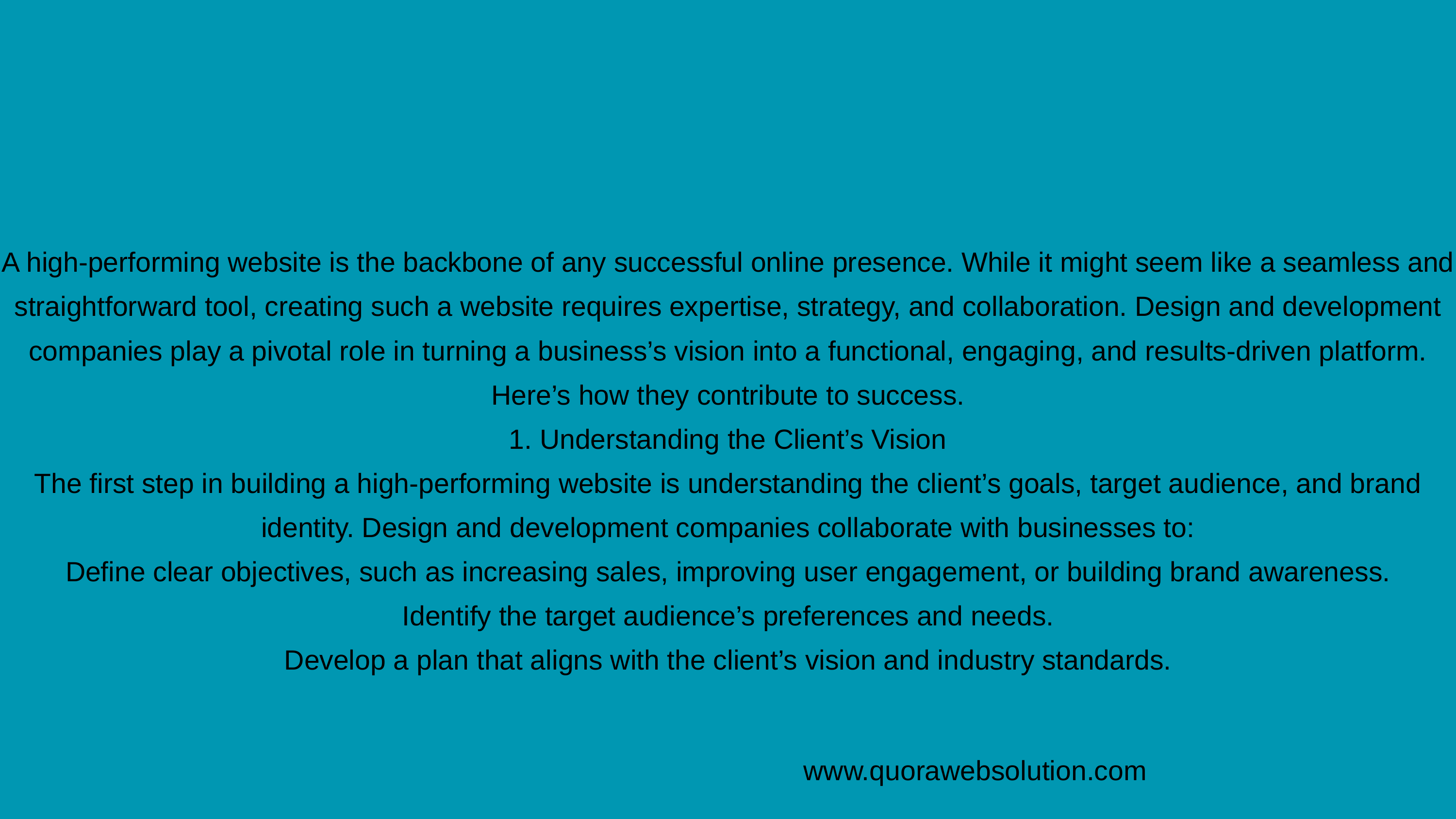

A high-performing website is the backbone of any successful online presence. While it might seem like a seamless and straightforward tool, creating such a website requires expertise, strategy, and collaboration. Design and development companies play a pivotal role in turning a business’s vision into a functional, engaging, and results-driven platform. Here’s how they contribute to success.
1. Understanding the Client’s Vision
The first step in building a high-performing website is understanding the client’s goals, target audience, and brand identity. Design and development companies collaborate with businesses to:
Define clear objectives, such as increasing sales, improving user engagement, or building brand awareness.
Identify the target audience’s preferences and needs.
Develop a plan that aligns with the client’s vision and industry standards.
www.quorawebsolution.com